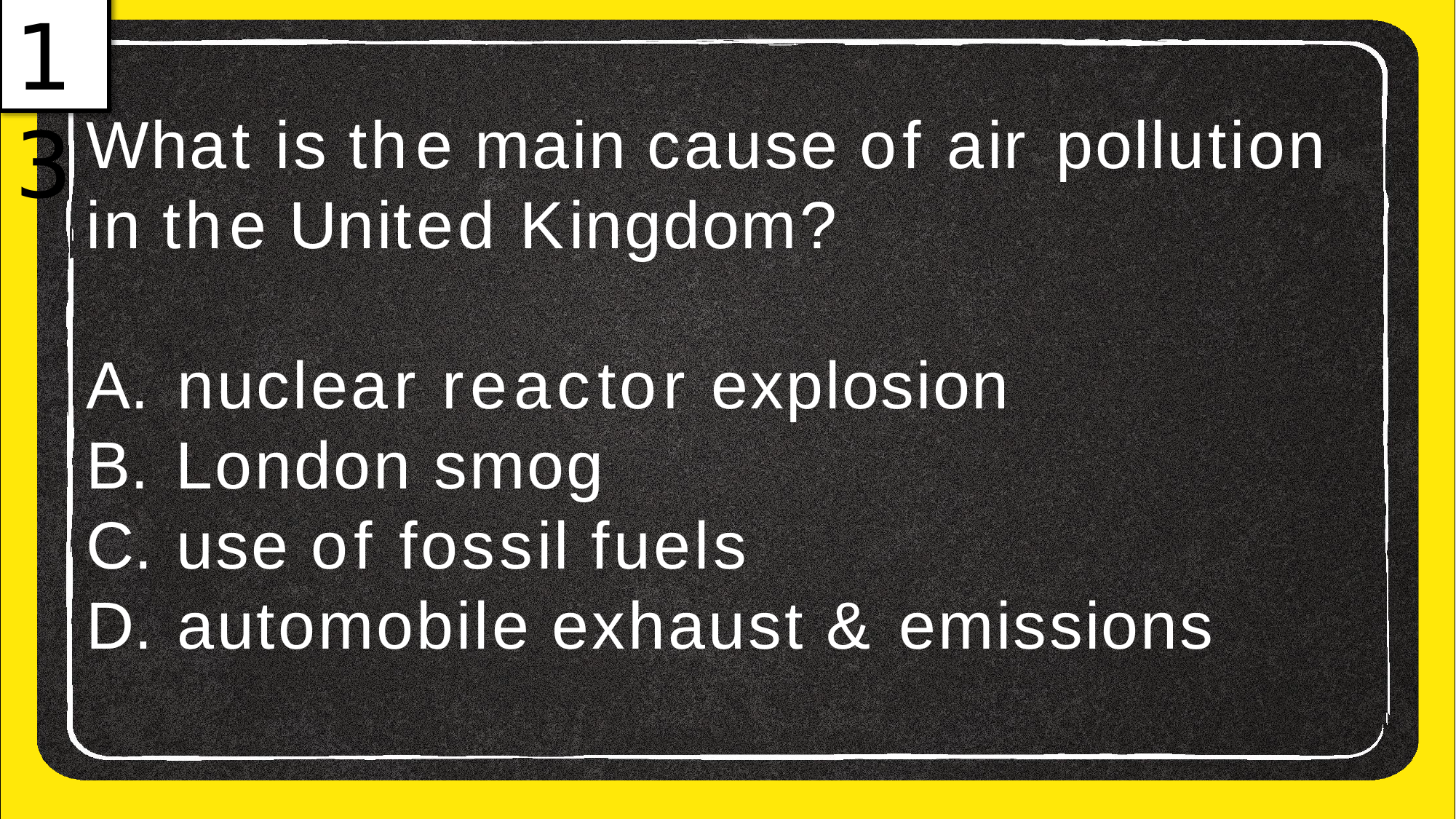

13

# What is the main cause of air pollution
in the United Kingdom?
nuclear reactor explosion
London smog
use of fossil fuels
automobile exhaust & emissions